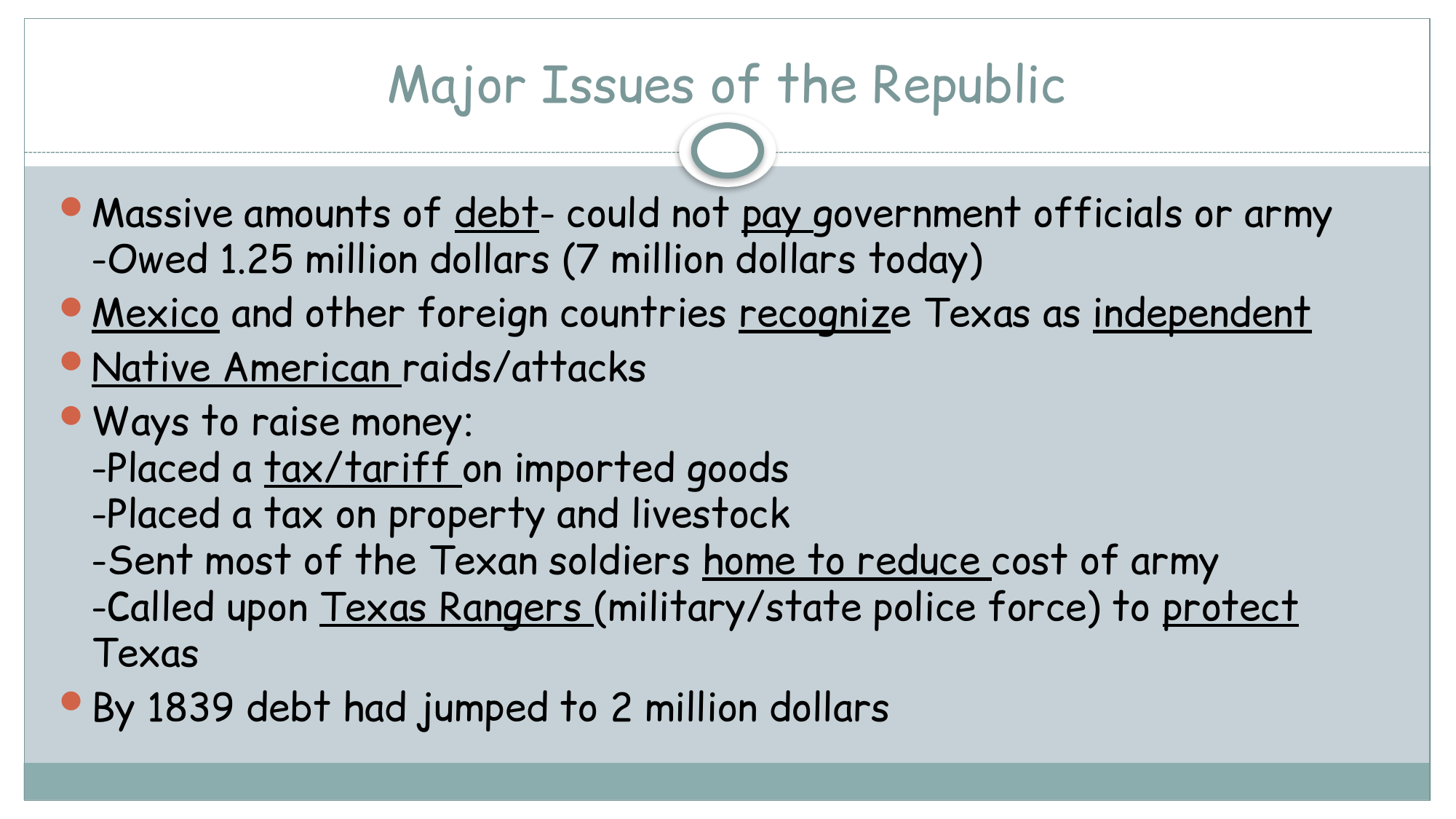

# Major Issues of the Republic
Massive amounts of debt- could not pay government officials or army
-Owed 1.25 million dollars (7 million dollars today)
Mexico and other foreign countries recognize Texas as independent
Native American raids/attacks
Ways to raise money:
-Placed a tax/tariff on imported goods
-Placed a tax on property and livestock
-Sent most of the Texan soldiers home to reduce cost of army
-Called upon Texas Rangers (military/state police force) to protect Texas
By 1839 debt had jumped to 2 million dollars